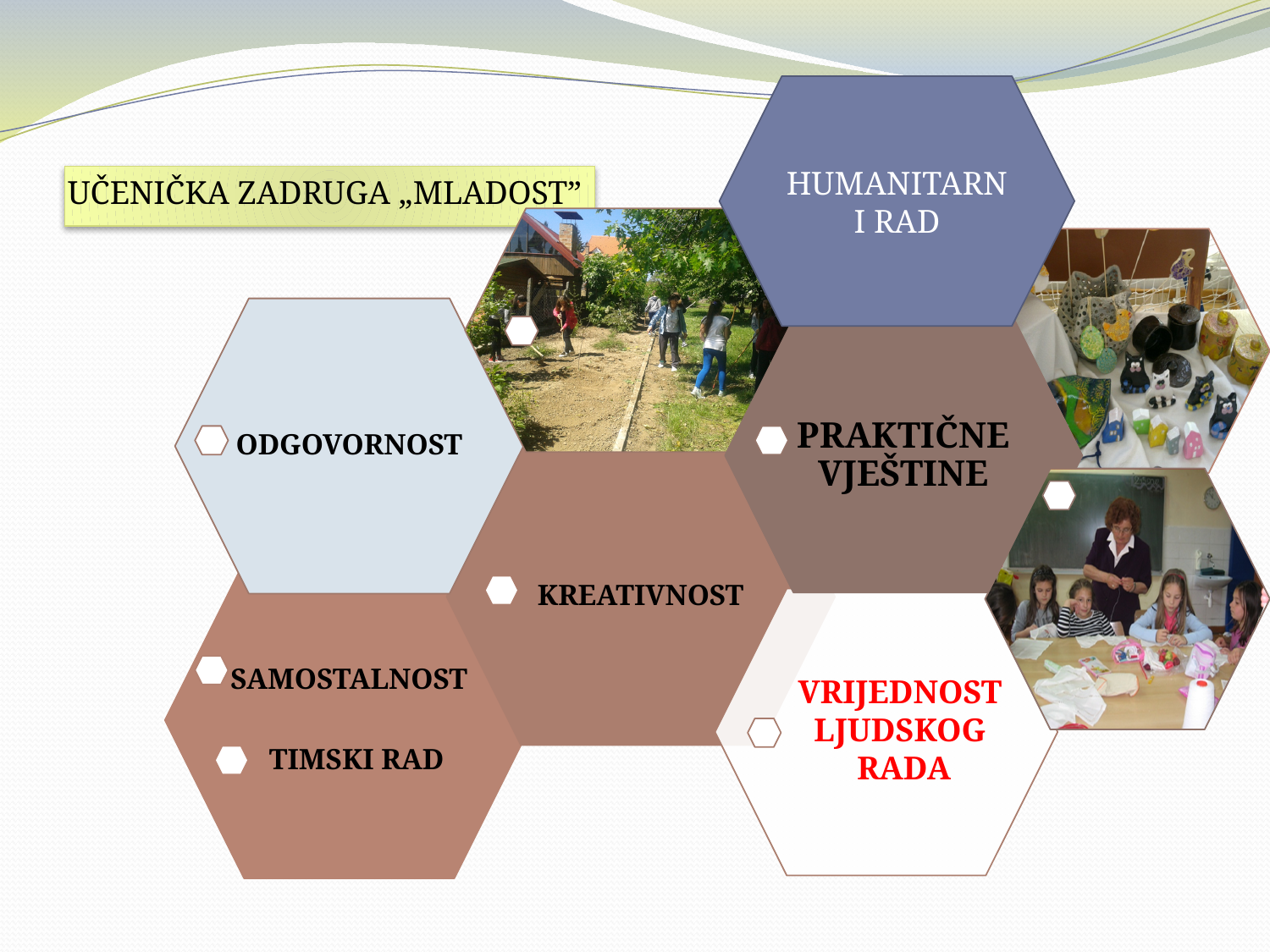

HUMANITARNI RAD
SAMOSTALNOST

  TIMSKI RAD
KREATIVNOST
ODGOVORNOST
PRAKTIČNE VJEŠTINE
UČENIČKA ZADRUGA „MLADOST”
VRIJEDNOST LJUDSKOG
 RADA